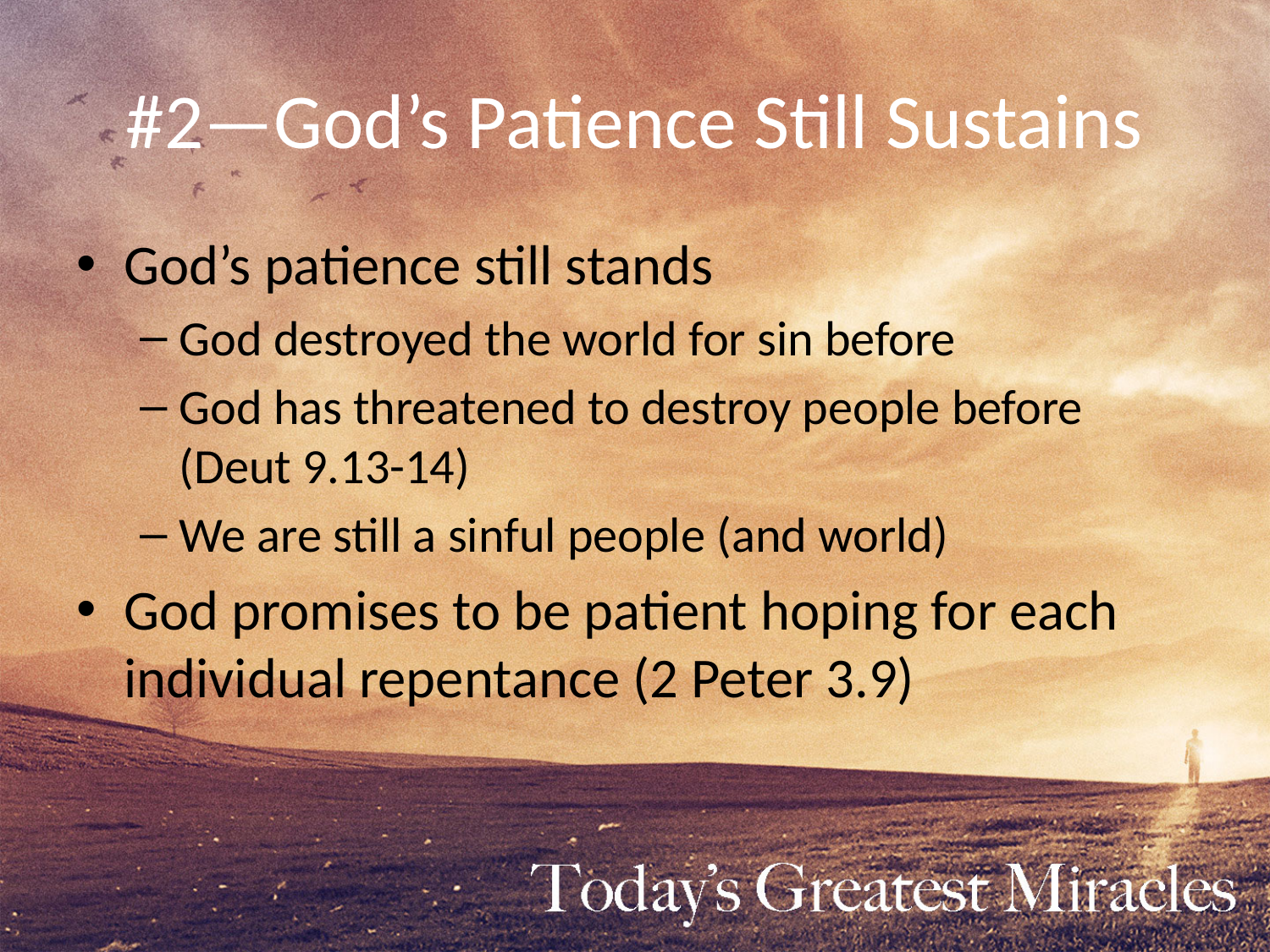

# #2—God’s Patience Still Sustains
God’s patience still stands
God destroyed the world for sin before
God has threatened to destroy people before (Deut 9.13-14)
We are still a sinful people (and world)
God promises to be patient hoping for each individual repentance (2 Peter 3.9)